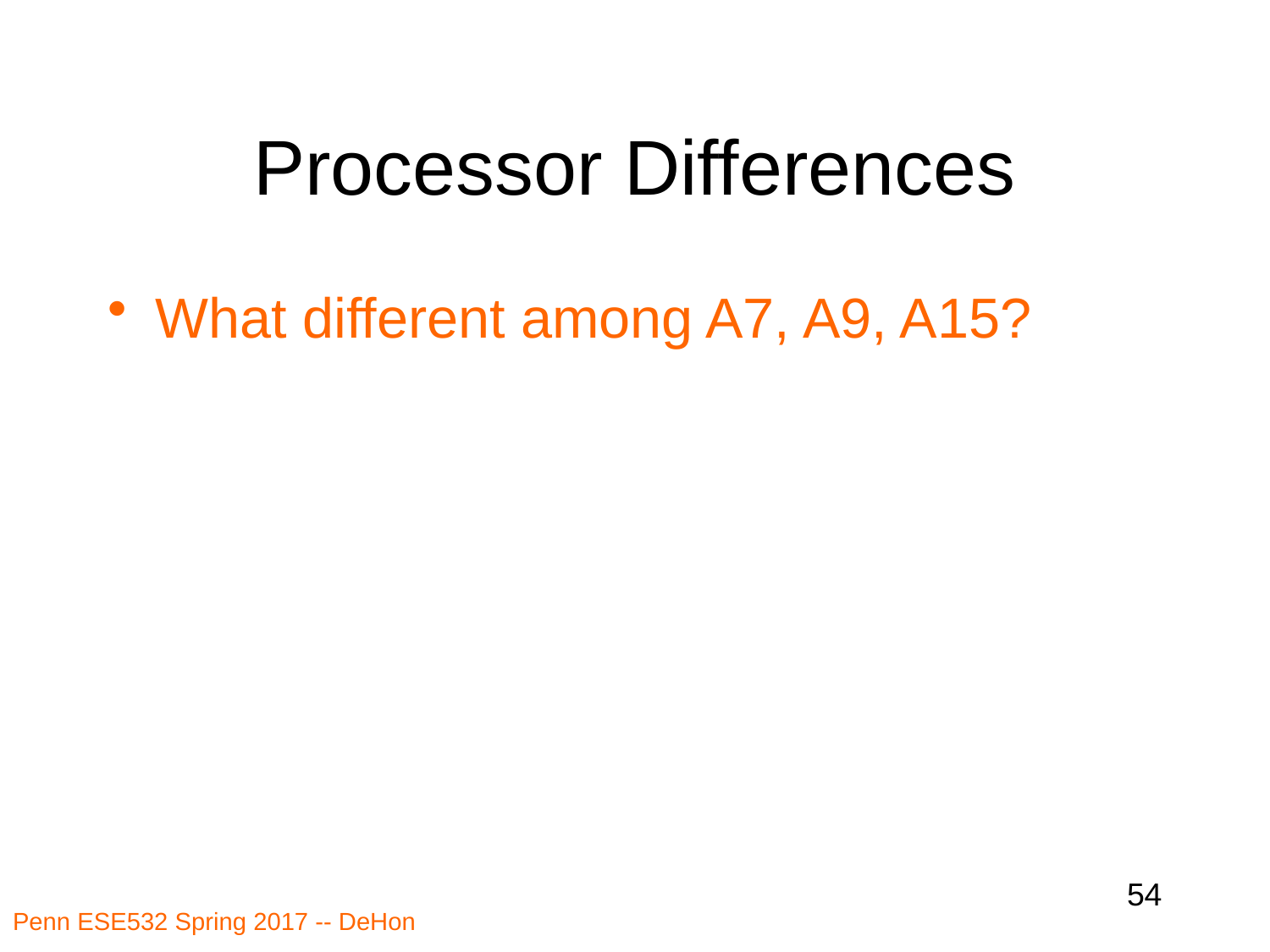

# Processor Differences
What different among A7, A9, A15?
54
Penn ESE532 Spring 2017 -- DeHon